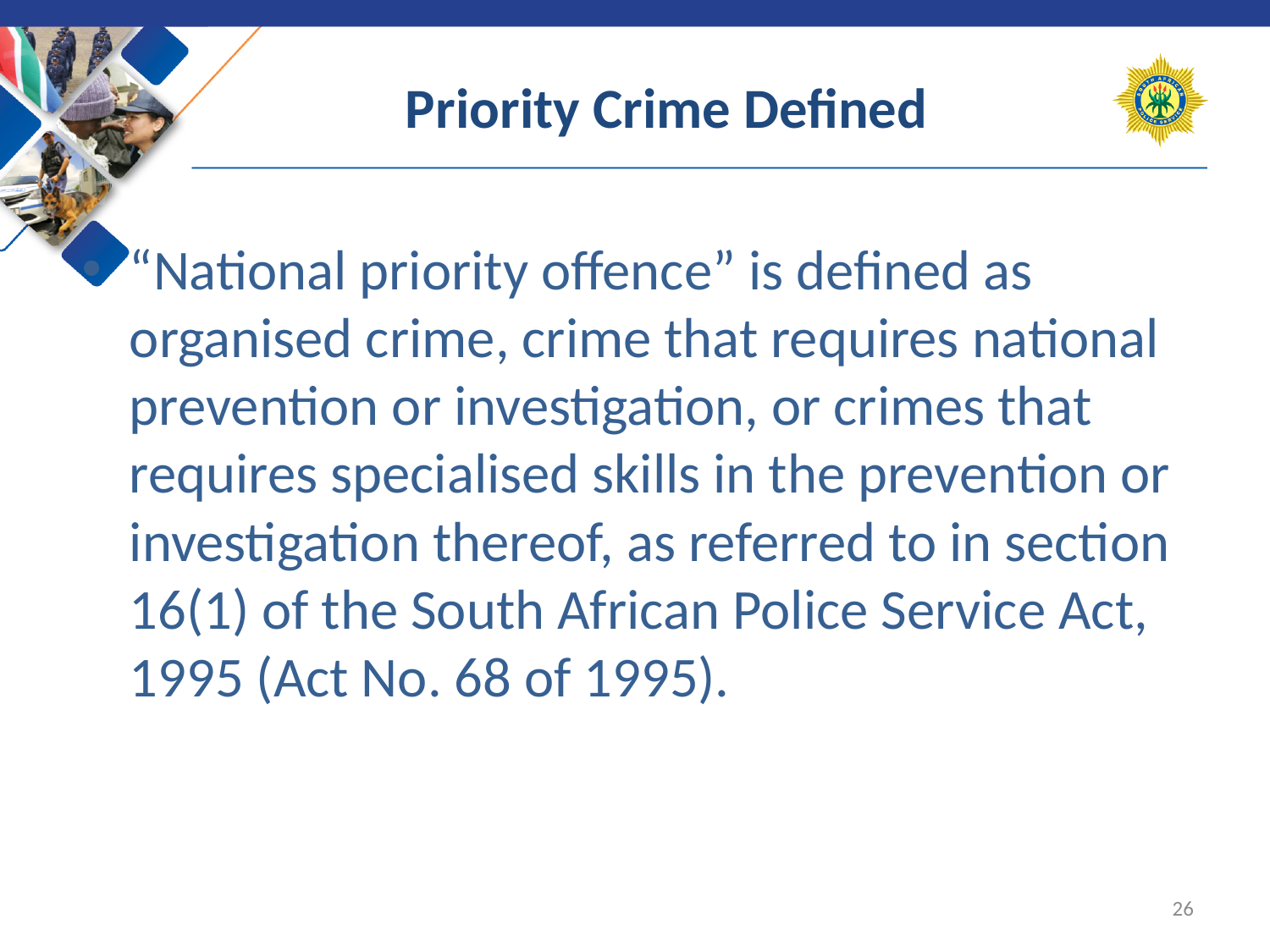

# Priority Crime Defined
“National priority offence” is defined as organised crime, crime that requires national prevention or investigation, or crimes that requires specialised skills in the prevention or investigation thereof, as referred to in section 16(1) of the South African Police Service Act, 1995 (Act No. 68 of 1995).
26